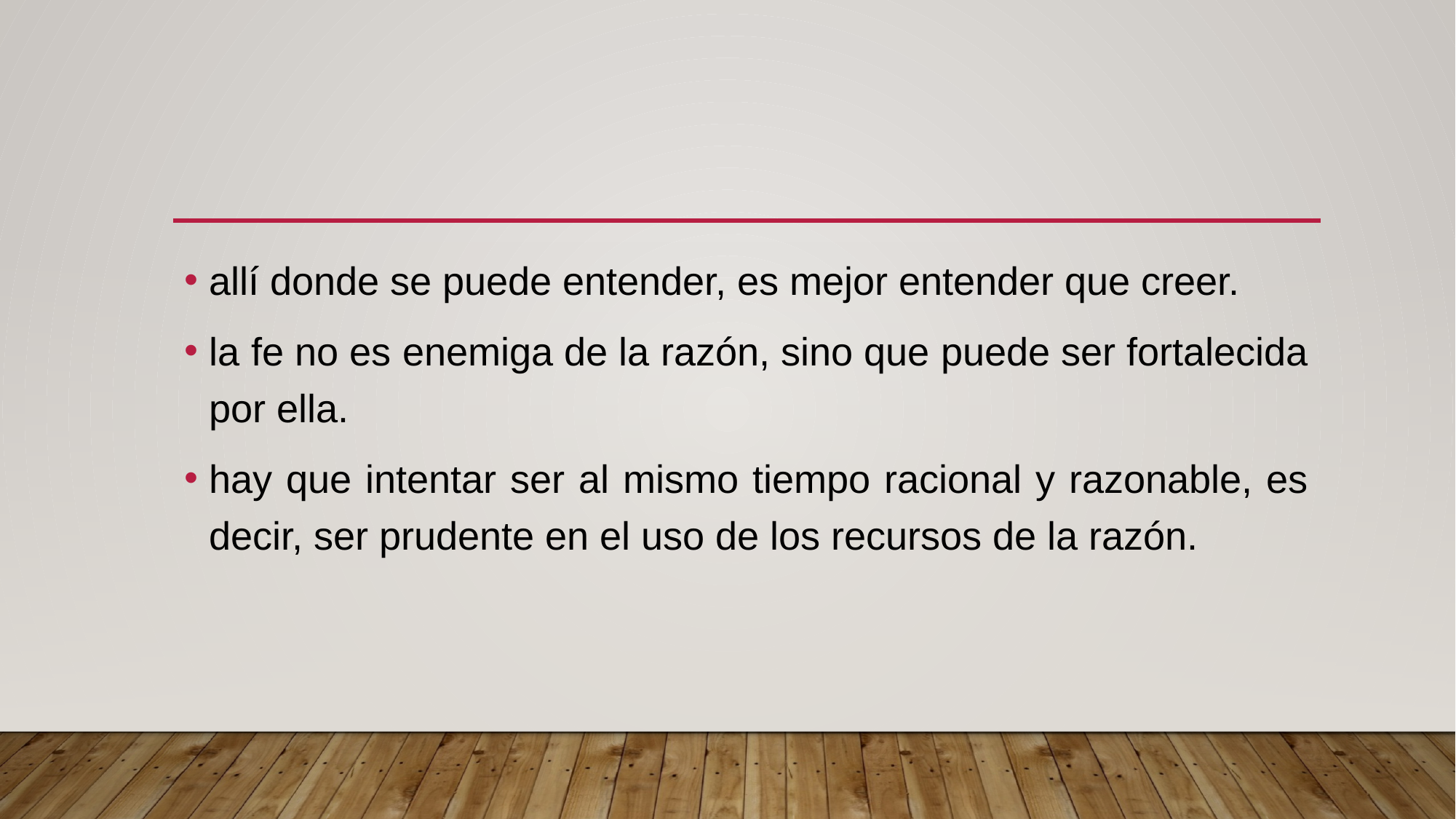

#
allí donde se puede entender, es mejor entender que creer.
la fe no es enemiga de la razón, sino que puede ser fortalecida por ella.
hay que intentar ser al mismo tiempo racional y razonable, es decir, ser prudente en el uso de los recursos de la razón.